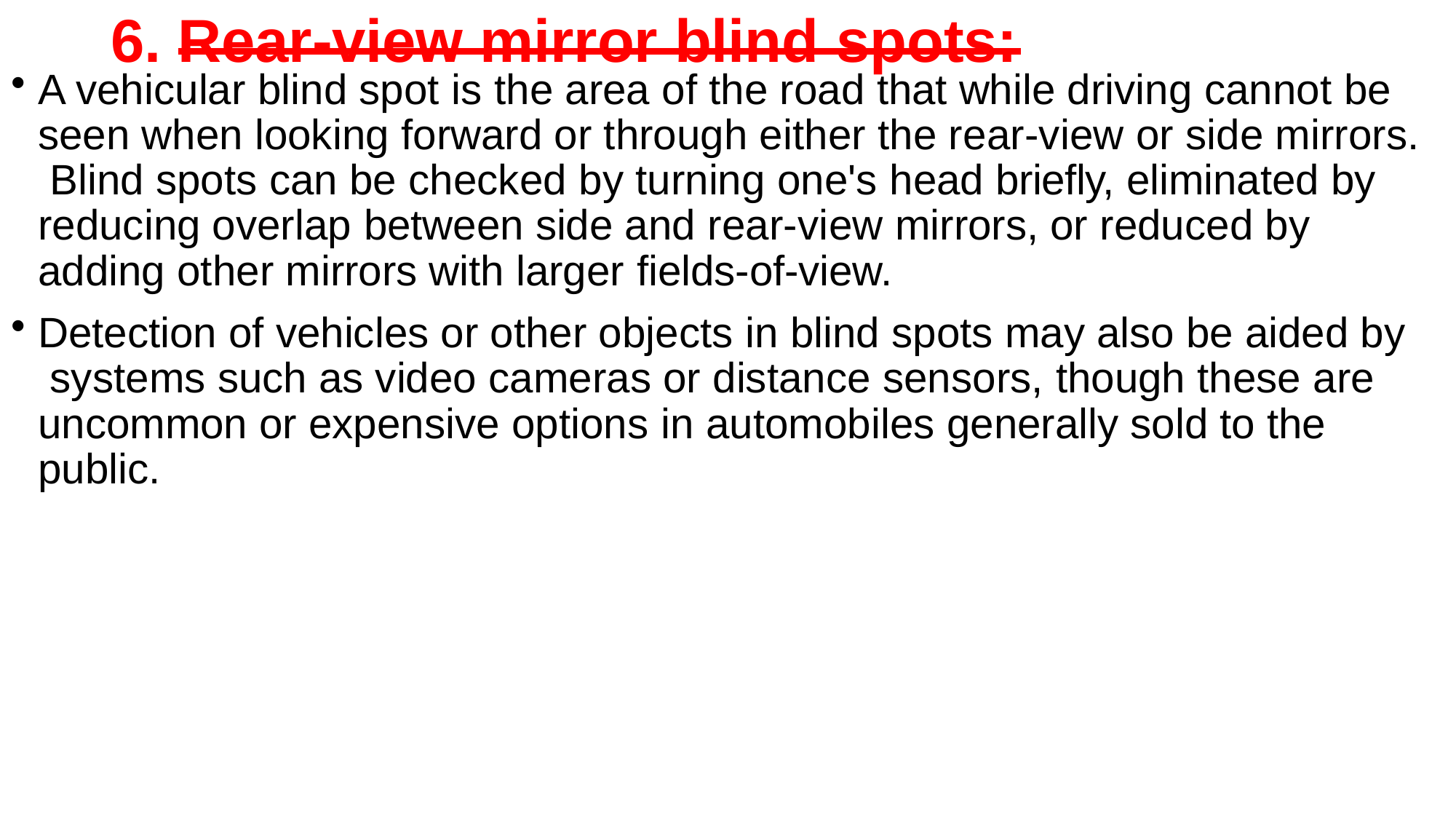

# 6. Rear-view mirror blind spots:

A vehicular blind spot is the area of the road that while driving cannot be  seen when looking forward or through either the rear-view or side mirrors.  Blind spots can be checked by turning one's head briefly, eliminated by  reducing overlap between side and rear-view mirrors, or reduced by  adding other mirrors with larger fields-of-view.
Detection of vehicles or other objects in blind spots may also be aided by  systems such as video cameras or distance sensors, though these are  uncommon or expensive options in automobiles generally sold to the  public.